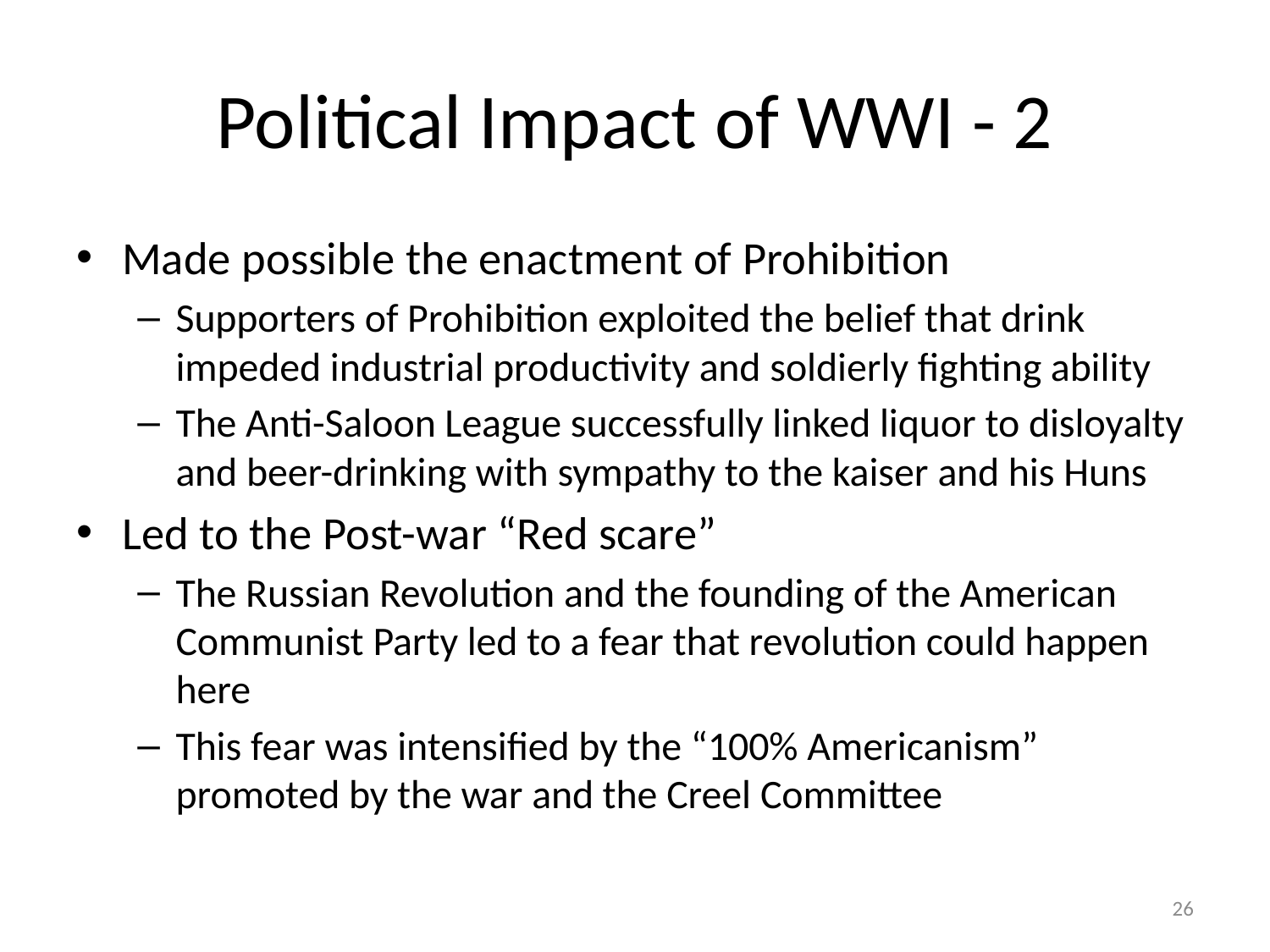

# Political Impact of WWI - 2
Made possible the enactment of Prohibition
Supporters of Prohibition exploited the belief that drink impeded industrial productivity and soldierly fighting ability
The Anti-Saloon League successfully linked liquor to disloyalty and beer-drinking with sympathy to the kaiser and his Huns
Led to the Post-war “Red scare”
The Russian Revolution and the founding of the American Communist Party led to a fear that revolution could happen here
This fear was intensified by the “100% Americanism” promoted by the war and the Creel Committee
26